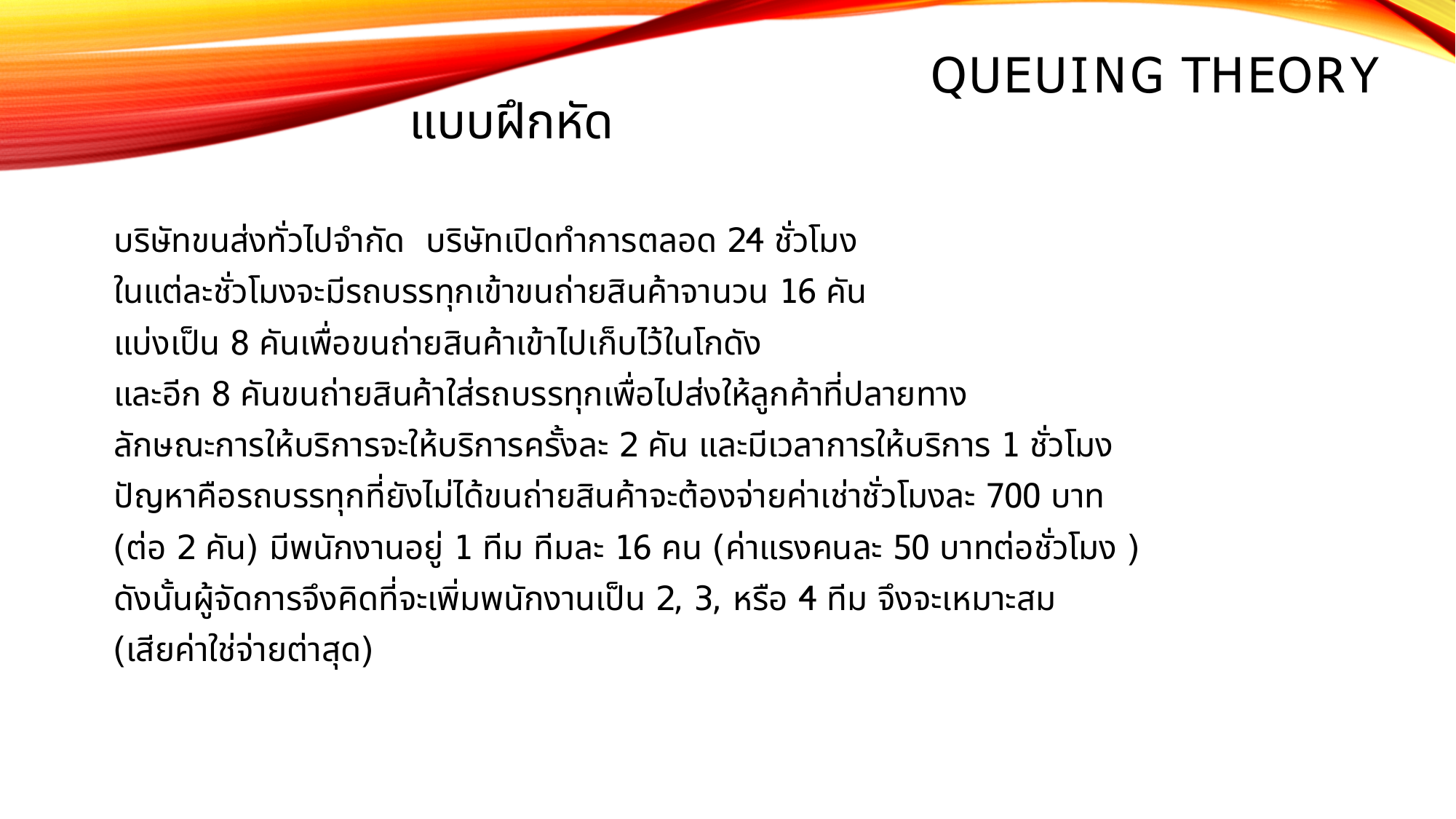

# Queuing Theory
แบบฝึกหัด
บริษัทขนส่งทั่วไปจำกัด  บริษัทเปิดทำการตลอด 24 ชั่วโมง
ในแต่ละชั่วโมงจะมีรถบรรทุกเข้าขนถ่ายสินค้าจานวน 16 คัน
แบ่งเป็น 8 คันเพื่อขนถ่ายสินค้าเข้าไปเก็บไว้ในโกดัง
และอีก 8 คันขนถ่ายสินค้าใส่รถบรรทุกเพื่อไปส่งให้ลูกค้าที่ปลายทาง
ลักษณะการให้บริการจะให้บริการครั้งละ 2 คัน และมีเวลาการให้บริการ 1 ชั่วโมง
ปัญหาคือรถบรรทุกที่ยังไม่ได้ขนถ่ายสินค้าจะต้องจ่ายค่าเช่าชั่วโมงละ 700 บาท
(ต่อ 2 คัน) มีพนักงานอยู่ 1 ทีม ทีมละ 16 คน (ค่าแรงคนละ 50 บาทต่อชั่วโมง )
ดังนั้นผู้จัดการจึงคิดที่จะเพิ่มพนักงานเป็น 2, 3, หรือ 4 ทีม จึงจะเหมาะสม
(เสียค่าใช่จ่ายต่าสุด)